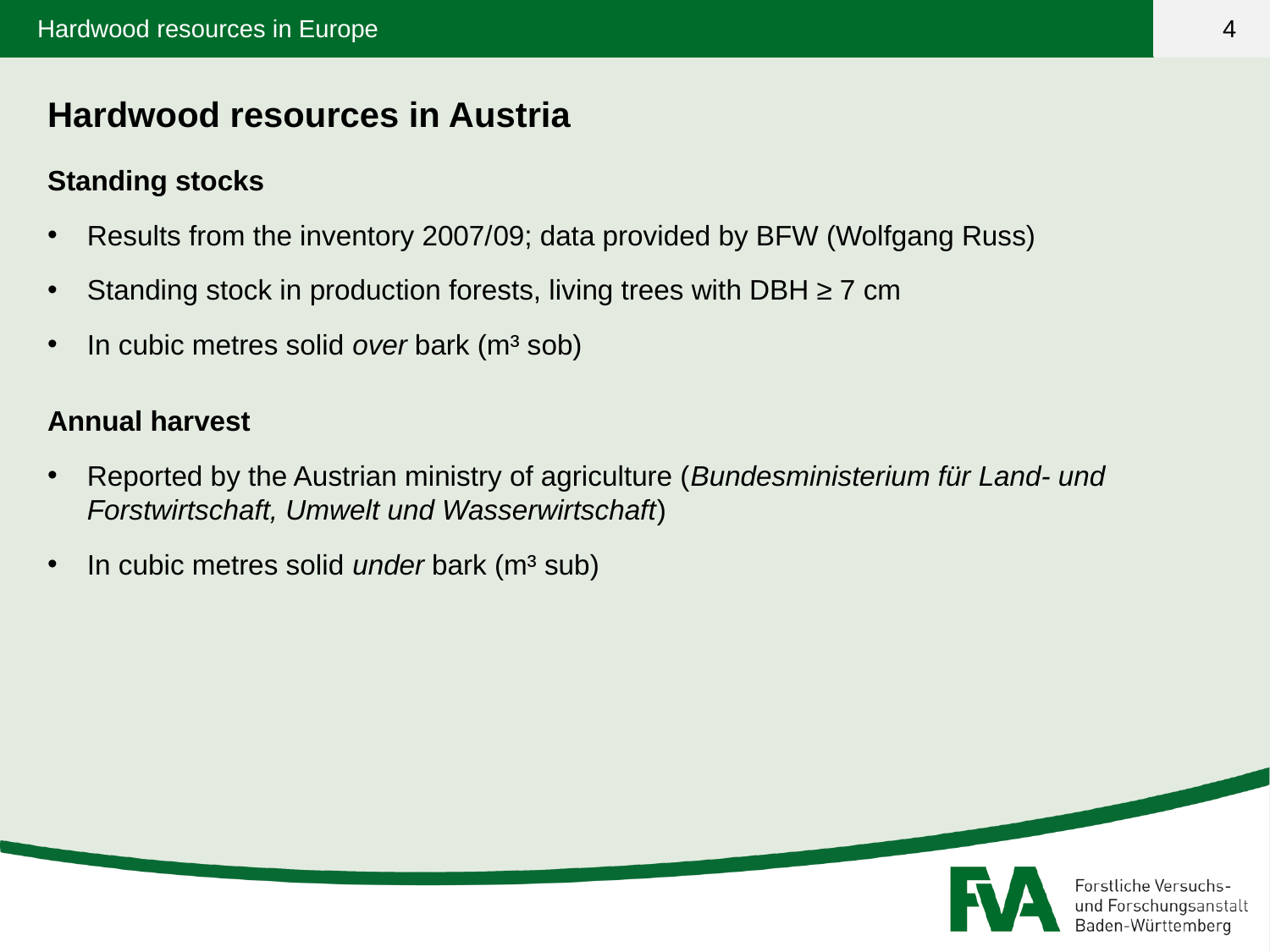

Hardwood resources in Austria
Standing stocks
Results from the inventory 2007/09; data provided by BFW (Wolfgang Russ)
Standing stock in production forests, living trees with DBH ≥ 7 cm
In cubic metres solid over bark (m³ sob)
Annual harvest
Reported by the Austrian ministry of agriculture (Bundesministerium für Land- und Forstwirtschaft, Umwelt und Wasserwirtschaft)
In cubic metres solid under bark (m³ sub)